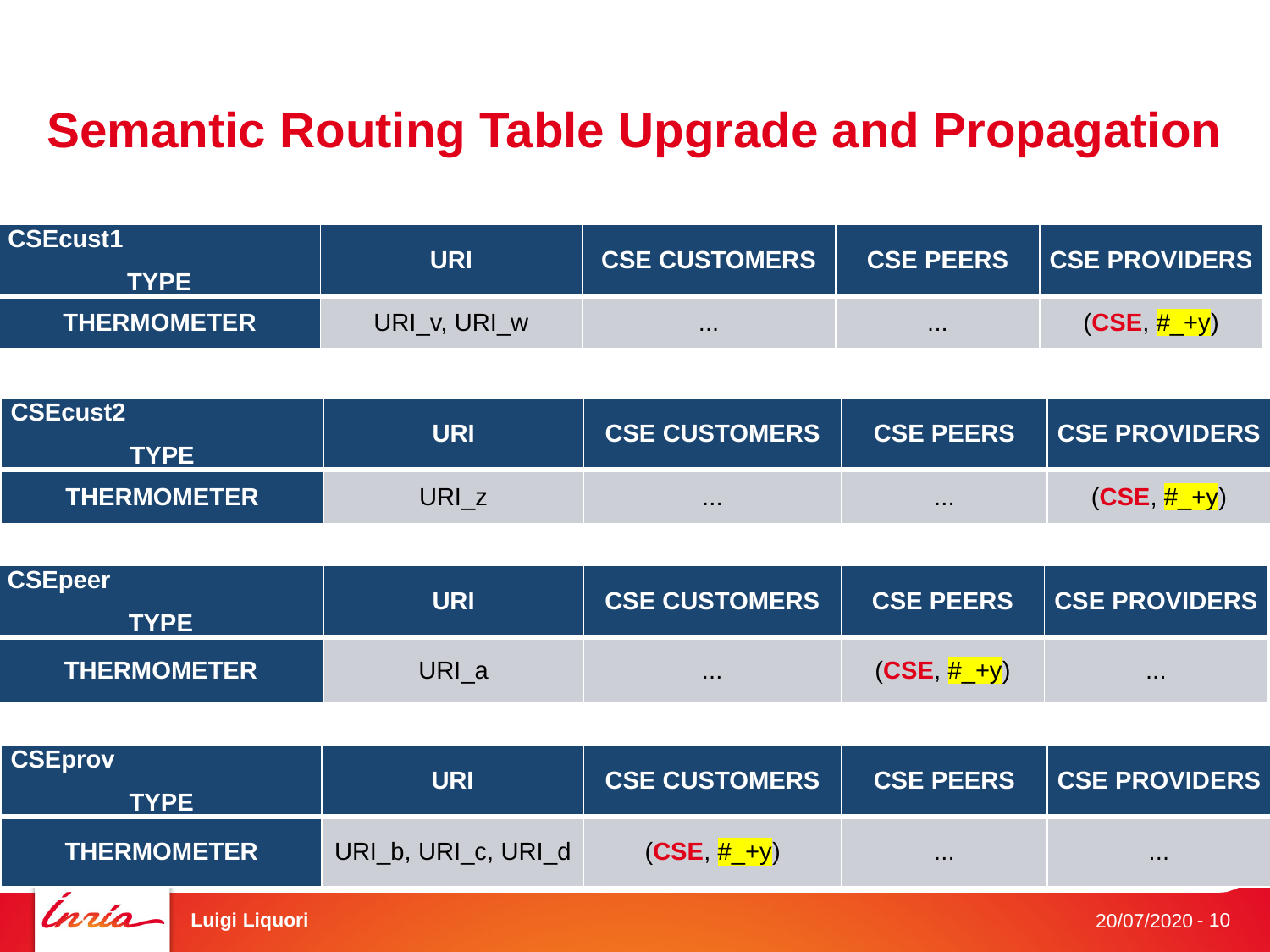

# Semantic Routing Table Upgrade and Propagation
| CSEcust1 TYPE | URI | CSE CUSTOMERS | CSE PEERS | CSE PROVIDERS |
| --- | --- | --- | --- | --- |
| THERMOMETER | URI\_v, URI\_w | ... | ... | (CSE, #\_+y) |
| CSEcust2 TYPE | URI | CSE CUSTOMERS | CSE PEERS | CSE PROVIDERS |
| --- | --- | --- | --- | --- |
| THERMOMETER | URI\_z | ... | ... | (CSE, #\_+y) |
| CSEpeer TYPE | URI | CSE CUSTOMERS | CSE PEERS | CSE PROVIDERS |
| --- | --- | --- | --- | --- |
| THERMOMETER | URI\_a | ... | (CSE, #\_+y) | ... |
| CSEprov TYPE | URI | CSE CUSTOMERS | CSE PEERS | CSE PROVIDERS |
| --- | --- | --- | --- | --- |
| THERMOMETER | URI\_b, URI\_c, URI\_d | (CSE, #\_+y) | ... | ... |
Luigi Liquori
- 10
20/07/2020